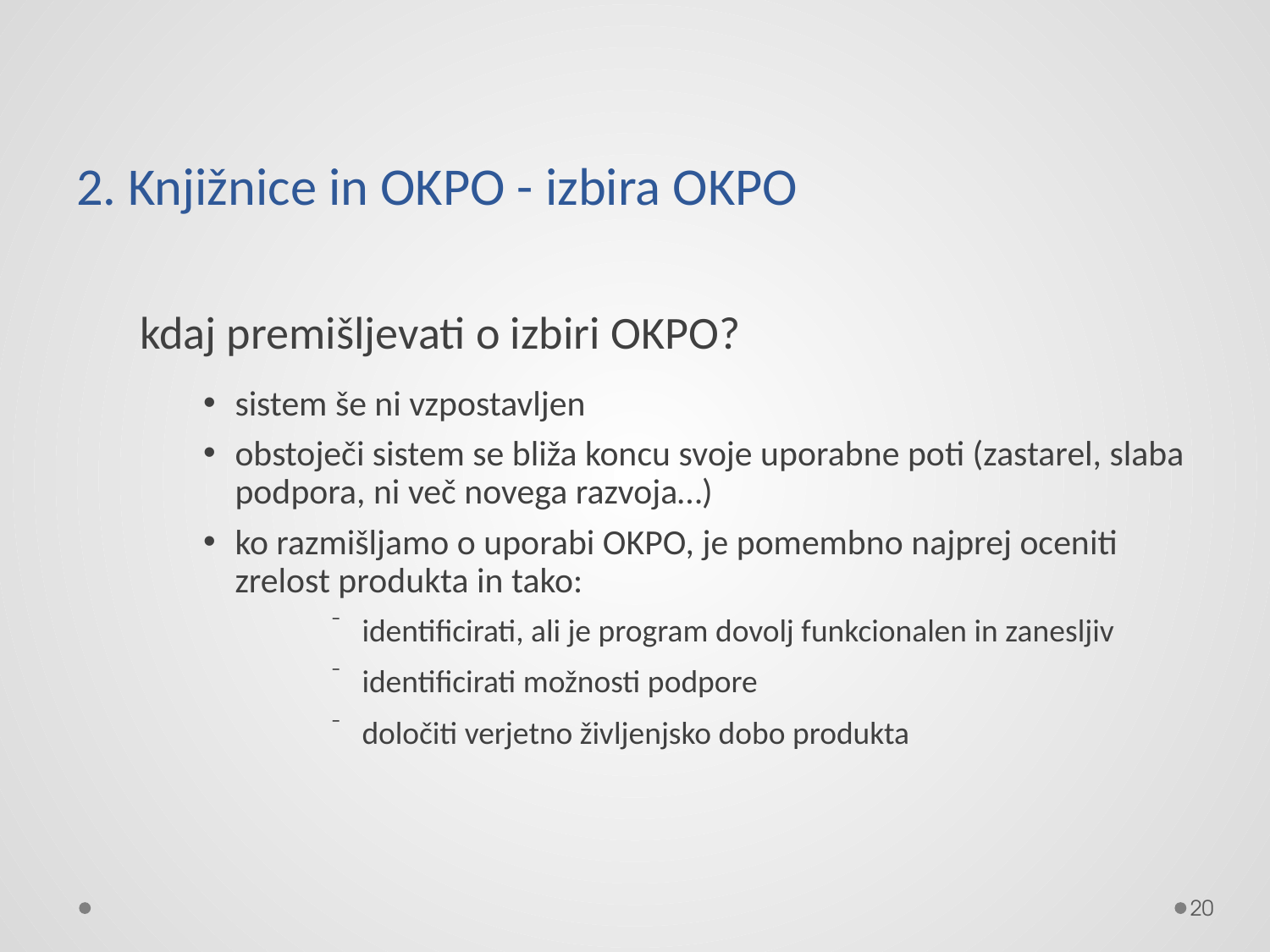

# 2. Knjižnice in OKPO - izbira OKPO

kdaj premišljevati o izbiri OKPO?
sistem še ni vzpostavljen
obstoječi sistem se bliža koncu svoje uporabne poti (zastarel, slaba podpora, ni več novega razvoja…)
ko razmišljamo o uporabi OKPO, je pomembno najprej oceniti zrelost produkta in tako:
identificirati, ali je program dovolj funkcionalen in zanesljiv
identificirati možnosti podpore
določiti verjetno življenjsko dobo produkta
20